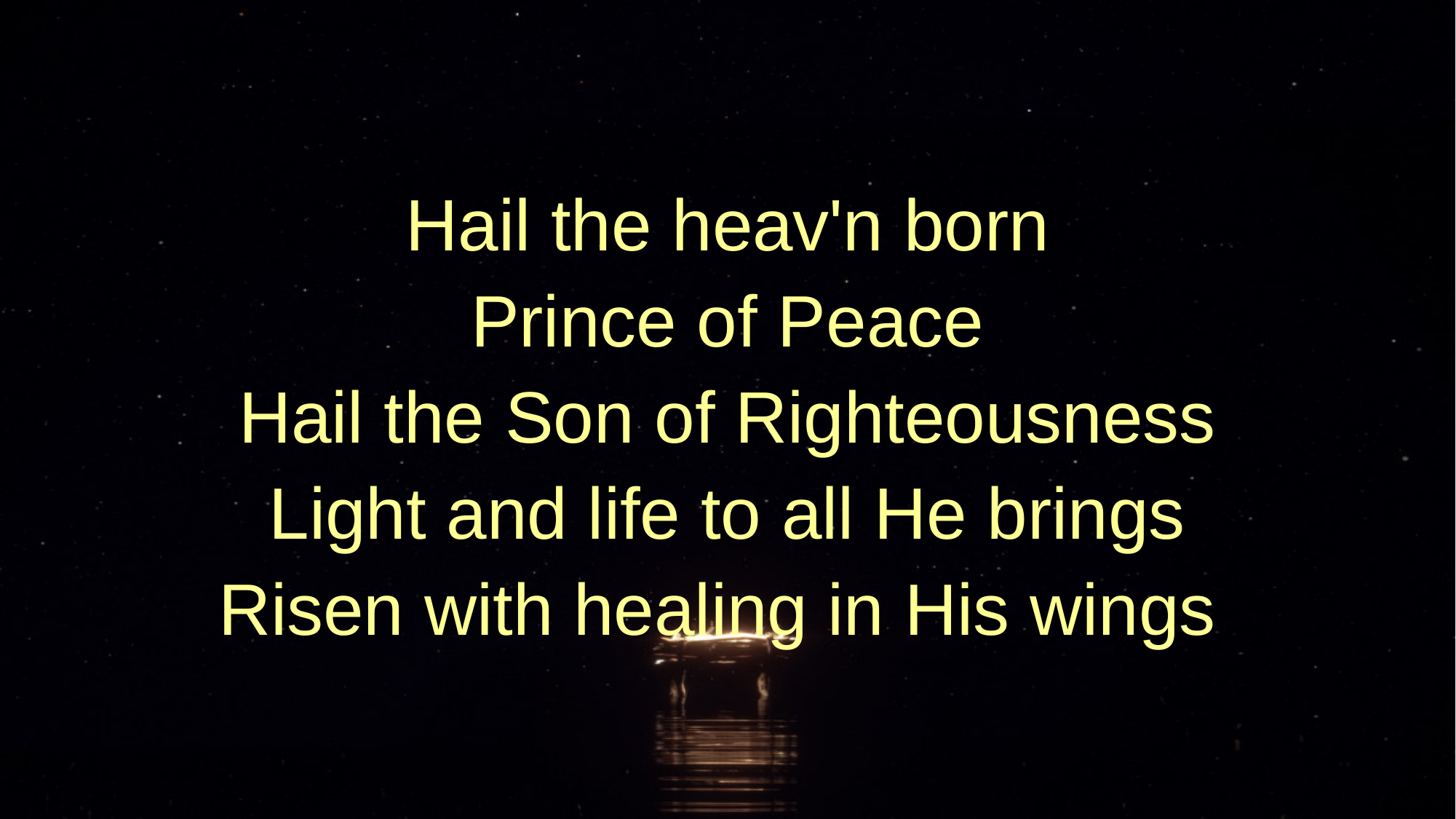

# Hail the heav'n born Prince of Peace Hail the Son of Righteousness Light and life to all He brings Risen with healing in His wings